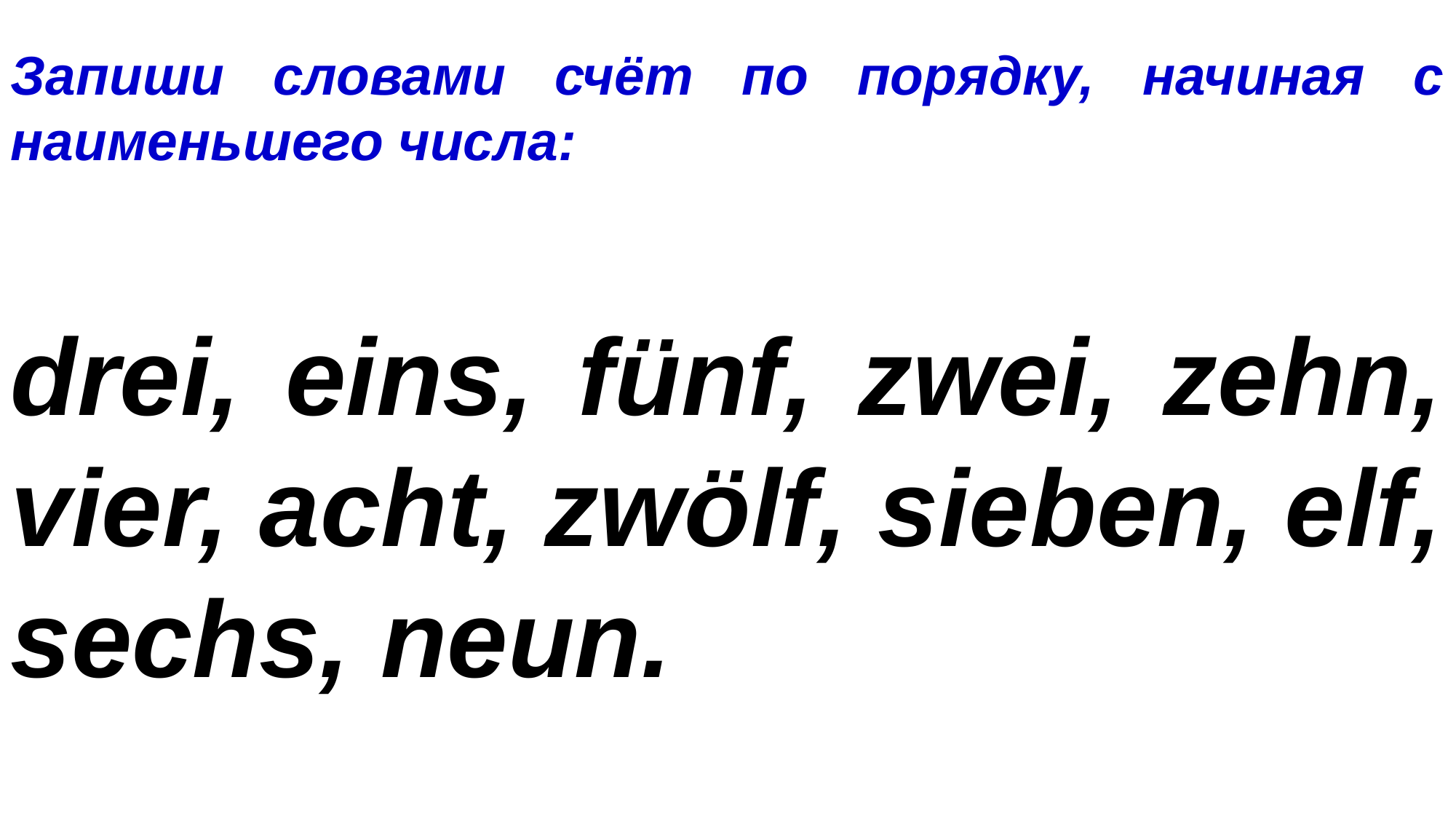

Запиши словами счёт по порядку, начиная с наименьшего числа:
drei, eins, fünf, zwei, zehn, vier, acht, zwölf, sieben, elf, sechs, neun.